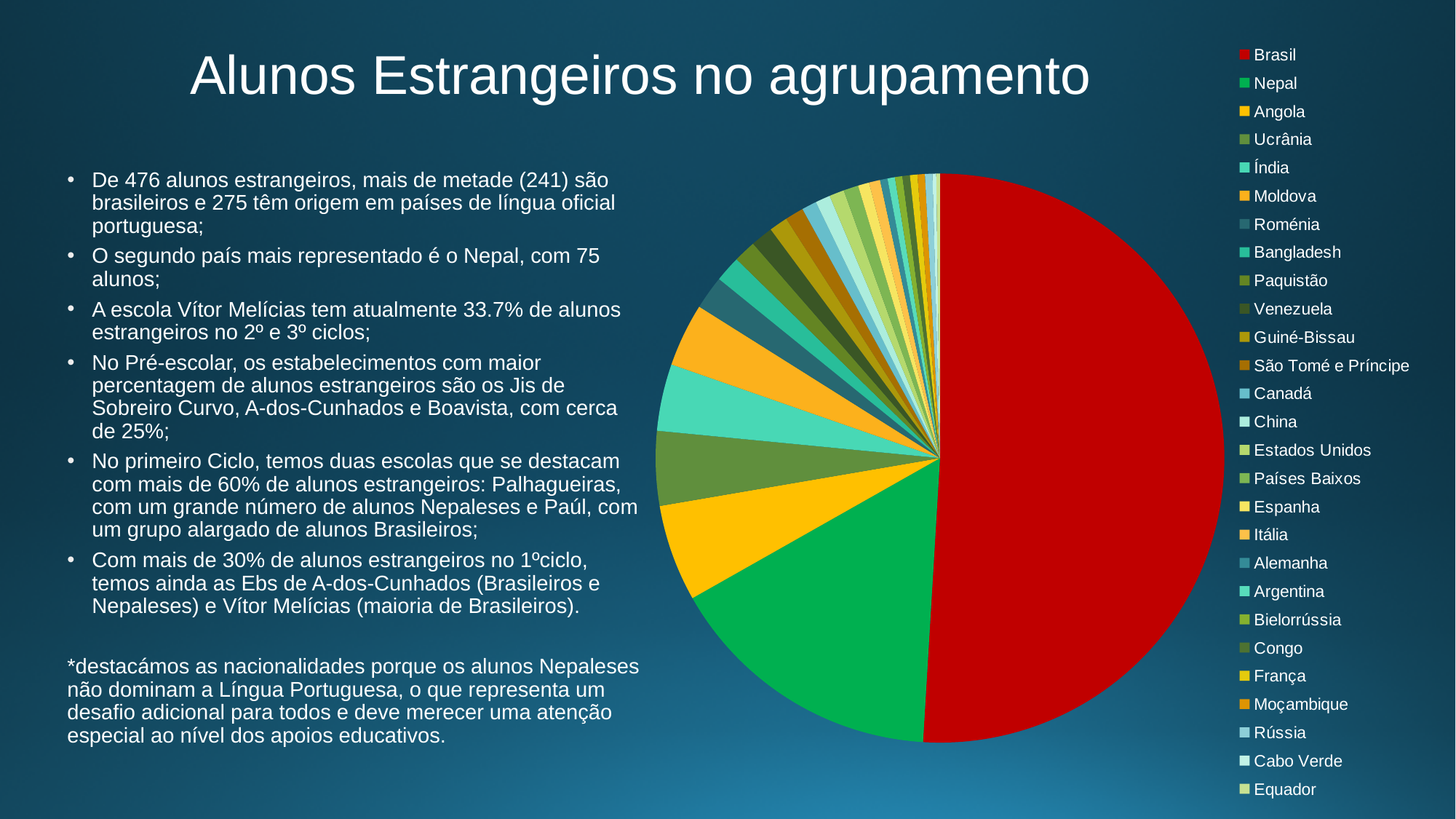

# Alunos Estrangeiros no agrupamento

### Chart

| Category |  |
|---|---|
| Brasil | 241.0 |
| Nepal | 75.0 |
| Angola | 26.0 |
| Ucrânia | 20.0 |
| Índia | 18.0 |
| Moldova | 17.0 |
| Roménia | 9.0 |
| Bangladesh | 7.0 |
| Paquistão | 6.0 |
| Venezuela | 6.0 |
| Guiné-Bissau | 5.0 |
| São Tomé e Príncipe | 5.0 |
| Canadá | 4.0 |
| China | 4.0 |
| Estados Unidos | 4.0 |
| Países Baixos | 4.0 |
| Espanha | 3.0 |
| Itália | 3.0 |
| Alemanha | 2.0 |
| Argentina | 2.0 |
| Bielorrússia | 2.0 |
| Congo | 2.0 |
| França | 2.0 |
| Moçambique | 2.0 |
| Rússia | 2.0 |
| Cabo Verde | 1.0 |
| Equador | 1.0 |
De 476 alunos estrangeiros, mais de metade (241) são brasileiros e 275 têm origem em países de língua oficial portuguesa;
O segundo país mais representado é o Nepal, com 75 alunos;
A escola Vítor Melícias tem atualmente 33.7% de alunos estrangeiros no 2º e 3º ciclos;
No Pré-escolar, os estabelecimentos com maior percentagem de alunos estrangeiros são os Jis de Sobreiro Curvo, A-dos-Cunhados e Boavista, com cerca de 25%;
No primeiro Ciclo, temos duas escolas que se destacam com mais de 60% de alunos estrangeiros: Palhagueiras, com um grande número de alunos Nepaleses e Paúl, com um grupo alargado de alunos Brasileiros;
Com mais de 30% de alunos estrangeiros no 1ºciclo, temos ainda as Ebs de A-dos-Cunhados (Brasileiros e Nepaleses) e Vítor Melícias (maioria de Brasileiros).

*destacámos as nacionalidades porque os alunos Nepaleses não dominam a Língua Portuguesa, o que representa um desafio adicional para todos e deve merecer uma atenção especial ao nível dos apoios educativos.